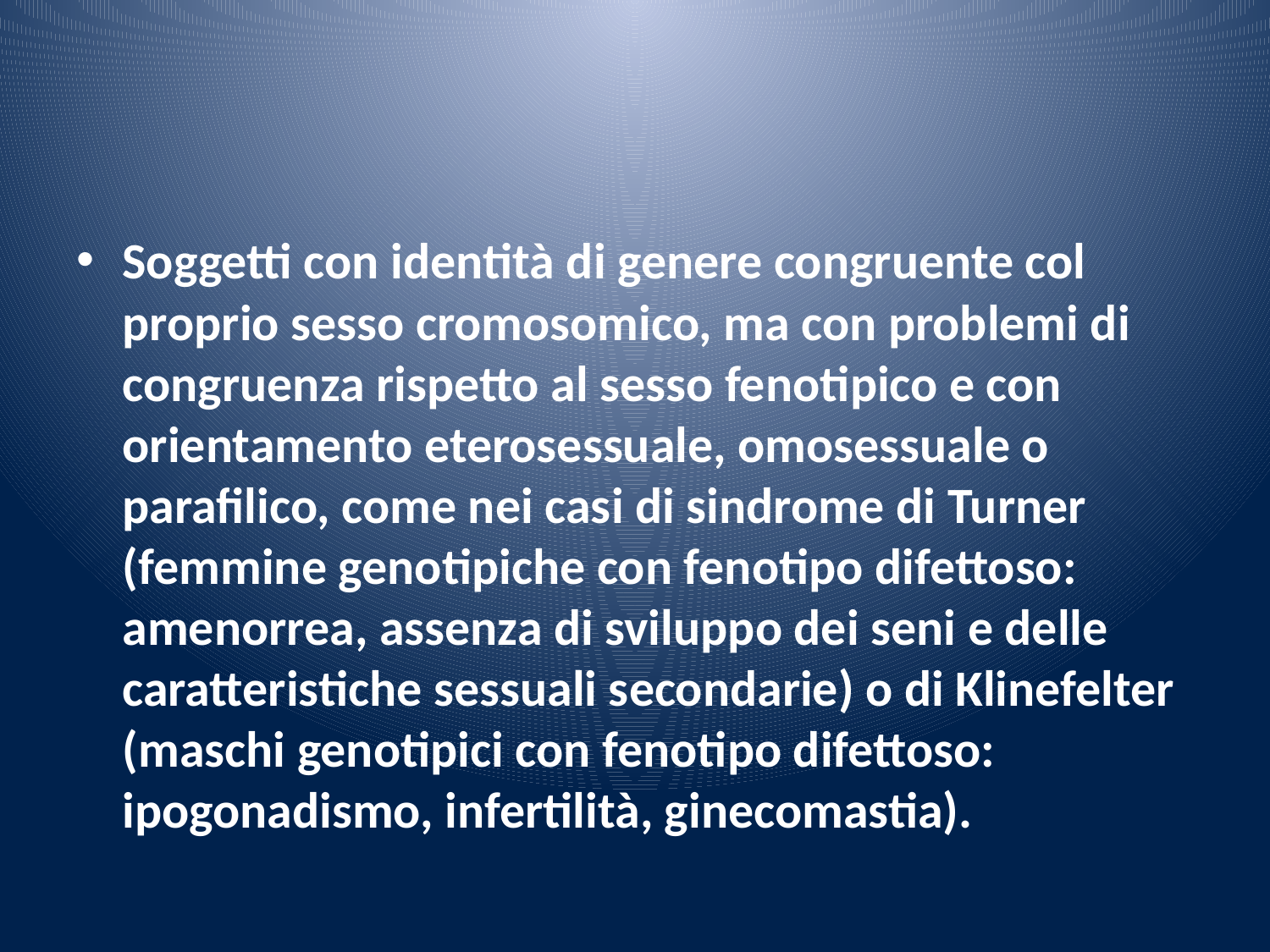

#
Soggetti con identità di genere congruente col proprio sesso cromosomico, ma con problemi di congruenza rispetto al sesso fenotipico e con orientamento eterosessuale, omosessuale o parafilico, come nei casi di sindrome di Turner (femmine genotipiche con fenotipo difettoso: amenorrea, assenza di sviluppo dei seni e delle caratteristiche sessuali secondarie) o di Klinefelter (maschi genotipici con fenotipo difettoso: ipogonadismo, infertilità, ginecomastia).